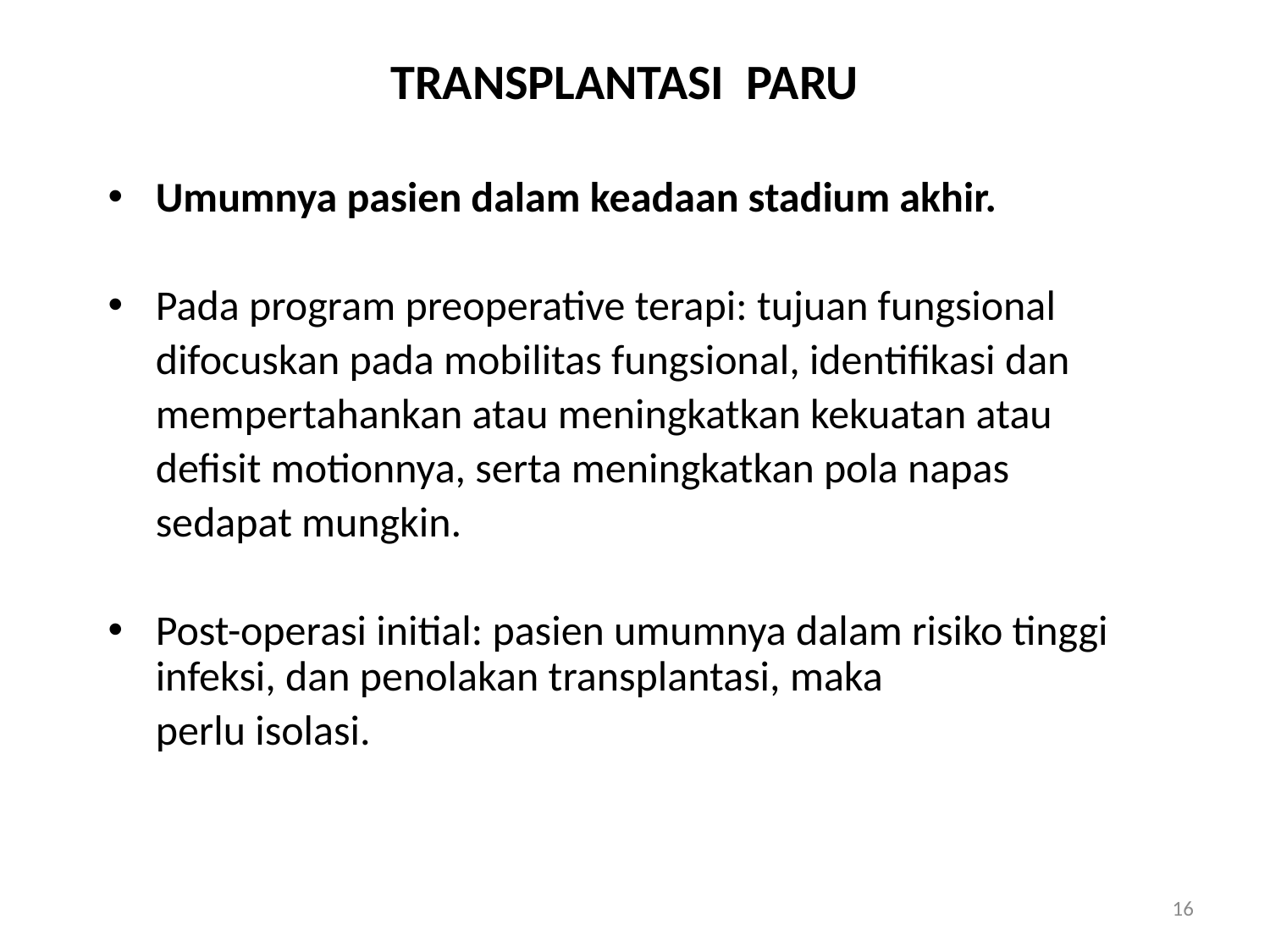

# TRANSPLANTASI  PARU
Umumnya pasien dalam keadaan stadium akhir.

Pada program preoperative terapi: tujuan fungsional
 	difocuskan pada mobilitas fungsional, identifikasi dan
	mempertahankan atau meningkatkan kekuatan atau
	defisit motionnya, serta meningkatkan pola napas
	sedapat mungkin.

Post-operasi initial: pasien umumnya dalam risiko tinggi infeksi, dan penolakan transplantasi, maka
	perlu isolasi.
16